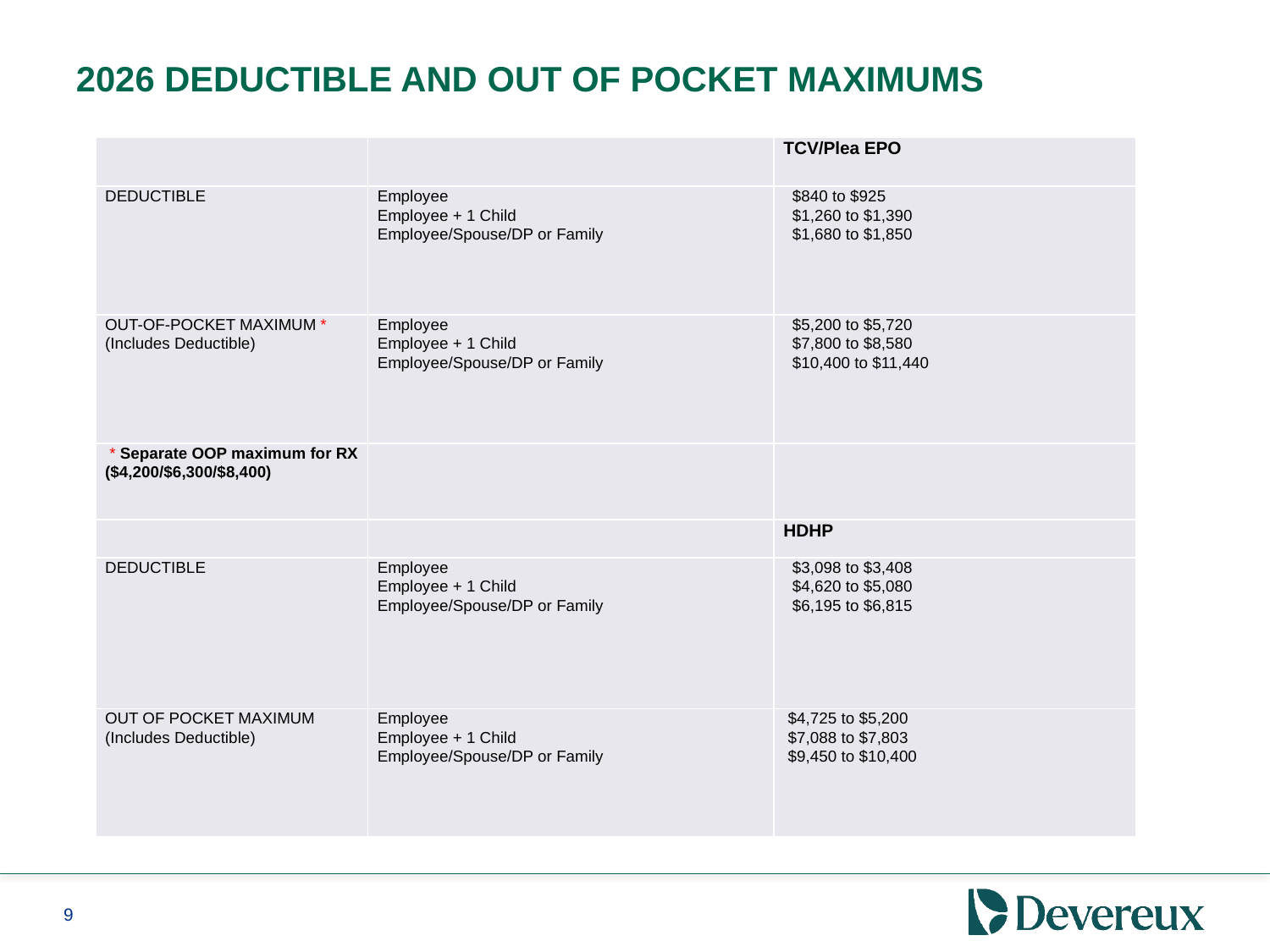

2026 Deductible and Out of Pocket Maximums
|  |  | TCV/Plea EPO |
| --- | --- | --- |
| DEDUCTIBLE | Employee Employee + 1 Child Employee/Spouse/DP or Family | $840 to $925 $1,260 to $1,390 $1,680 to $1,850 |
| OUT-OF-POCKET MAXIMUM \* (Includes Deductible) | Employee Employee + 1 Child Employee/Spouse/DP or Family | $5,200 to $5,720 $7,800 to $8,580 $10,400 to $11,440 |
| \* Separate OOP maximum for RX ($4,200/$6,300/$8,400) |  |  |
|  |  | HDHP |
| DEDUCTIBLE | Employee Employee + 1 Child Employee/Spouse/DP or Family | $3,098 to $3,408 $4,620 to $5,080 $6,195 to $6,815 |
| OUT OF POCKET MAXIMUM (Includes Deductible) | Employee Employee + 1 Child Employee/Spouse/DP or Family | $4,725 to $5,200 $7,088 to $7,803 $9,450 to $10,400 |